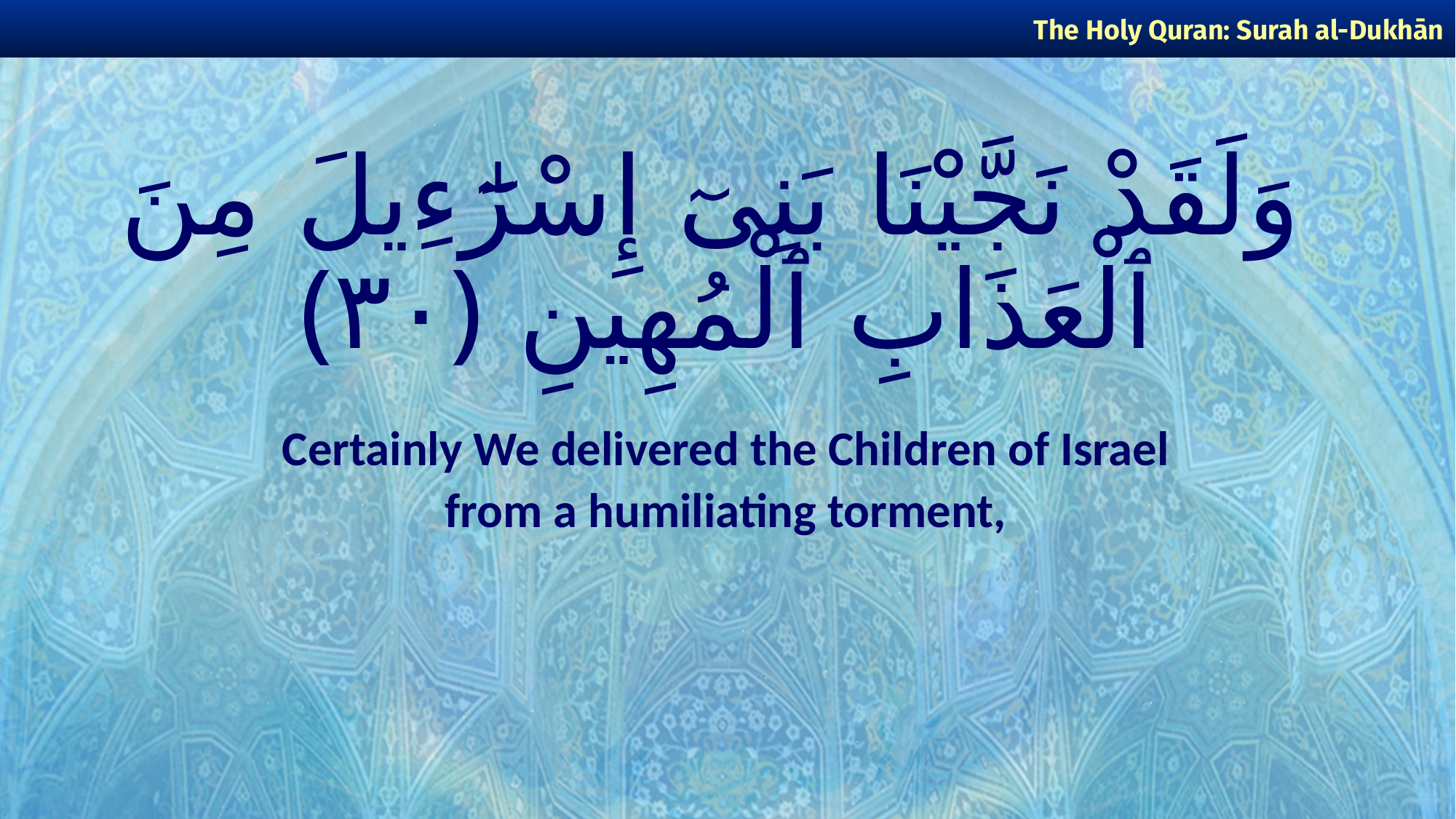

The Holy Quran: Surah al-Dukhān
# وَلَقَدْ نَجَّيْنَا بَنِىٓ إِسْرَٰٓءِيلَ مِنَ ٱلْعَذَابِ ٱلْمُهِينِ ﴿٣٠﴾
Certainly We delivered the Children of Israel
from a humiliating torment,